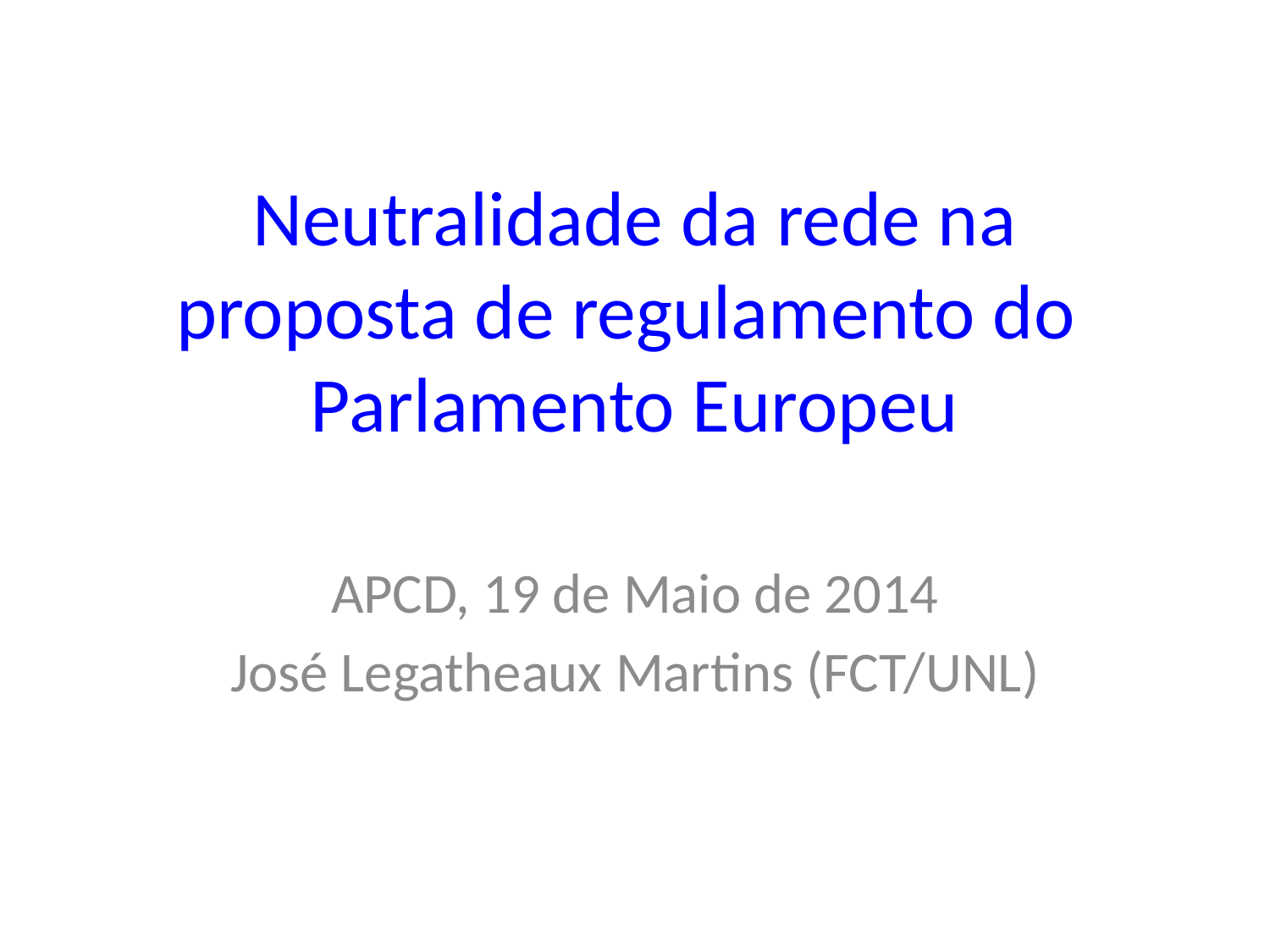

# Neutralidade da rede na proposta de regulamento do Parlamento Europeu
APCD, 19 de Maio de 2014
José Legatheaux Martins (FCT/UNL)